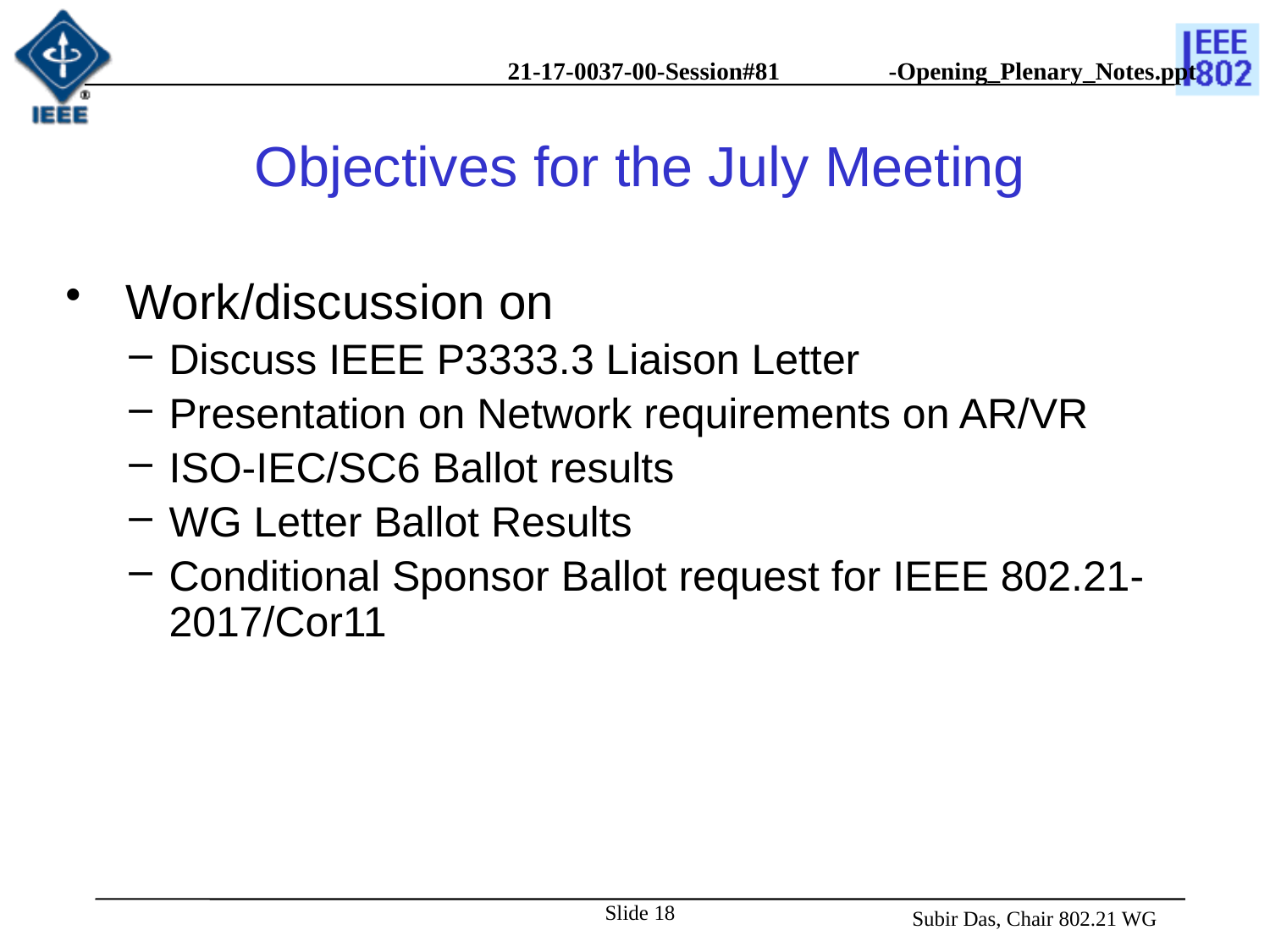

# Objectives for the July Meeting

 Work/discussion on
Discuss IEEE P3333.3 Liaison Letter
Presentation on Network requirements on AR/VR
ISO-IEC/SC6 Ballot results
WG Letter Ballot Results
Conditional Sponsor Ballot request for IEEE 802.21-2017/Cor11

Slide 18
  Subir Das, Chair 802.21 WG